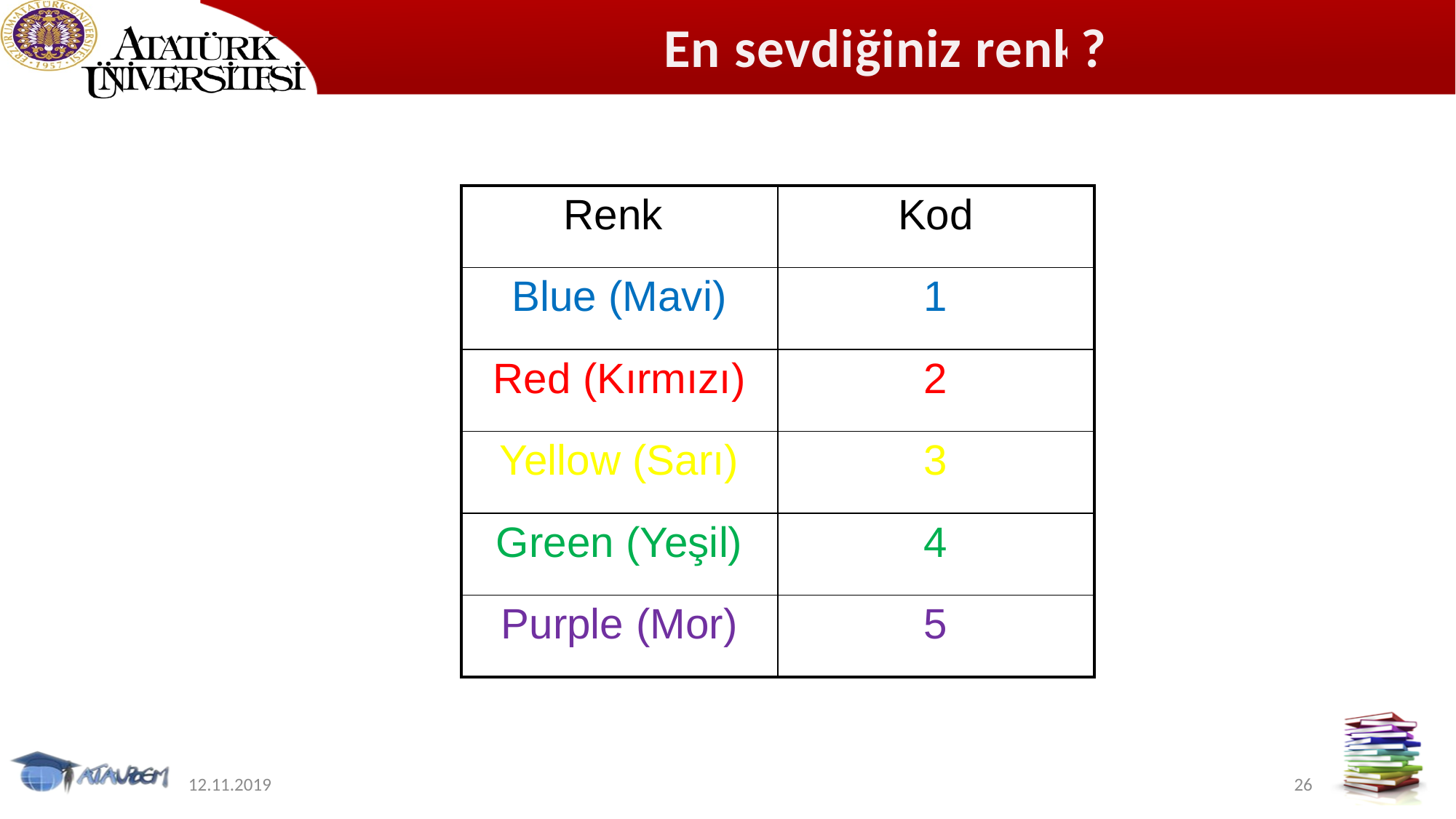

# En sevdiğiniz renk?
| Renk | Kod |
| --- | --- |
| Blue (Mavi) | 1 |
| Red (Kırmızı) | 2 |
| Yellow (Sarı) | 3 |
| Green (Yeşil) | 4 |
| Purple (Mor) | 5 |
12.11.2019
26